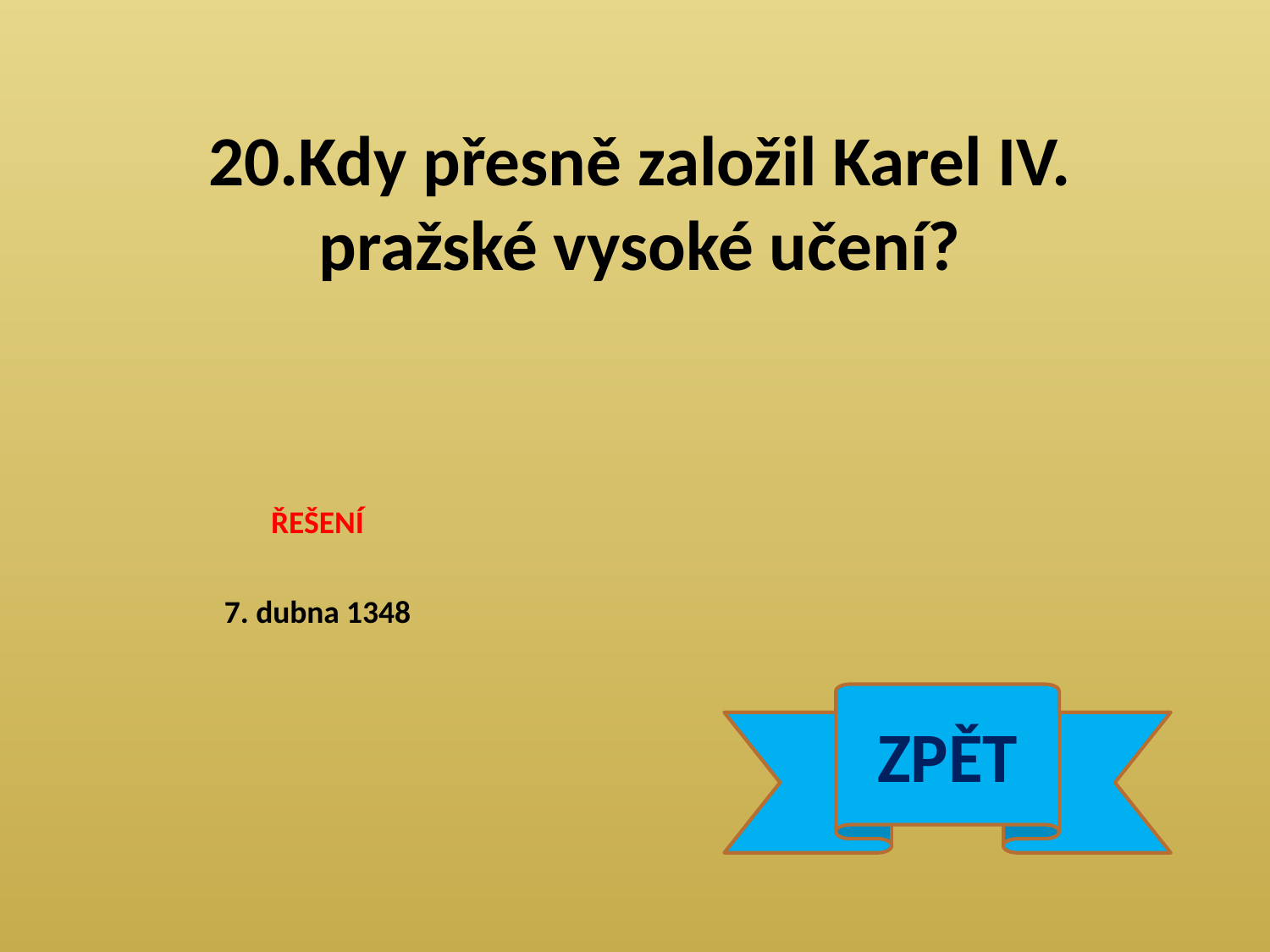

20.Kdy přesně založil Karel IV. pražské vysoké učení?
ŘEŠENÍ
7. dubna 1348
ZPĚT